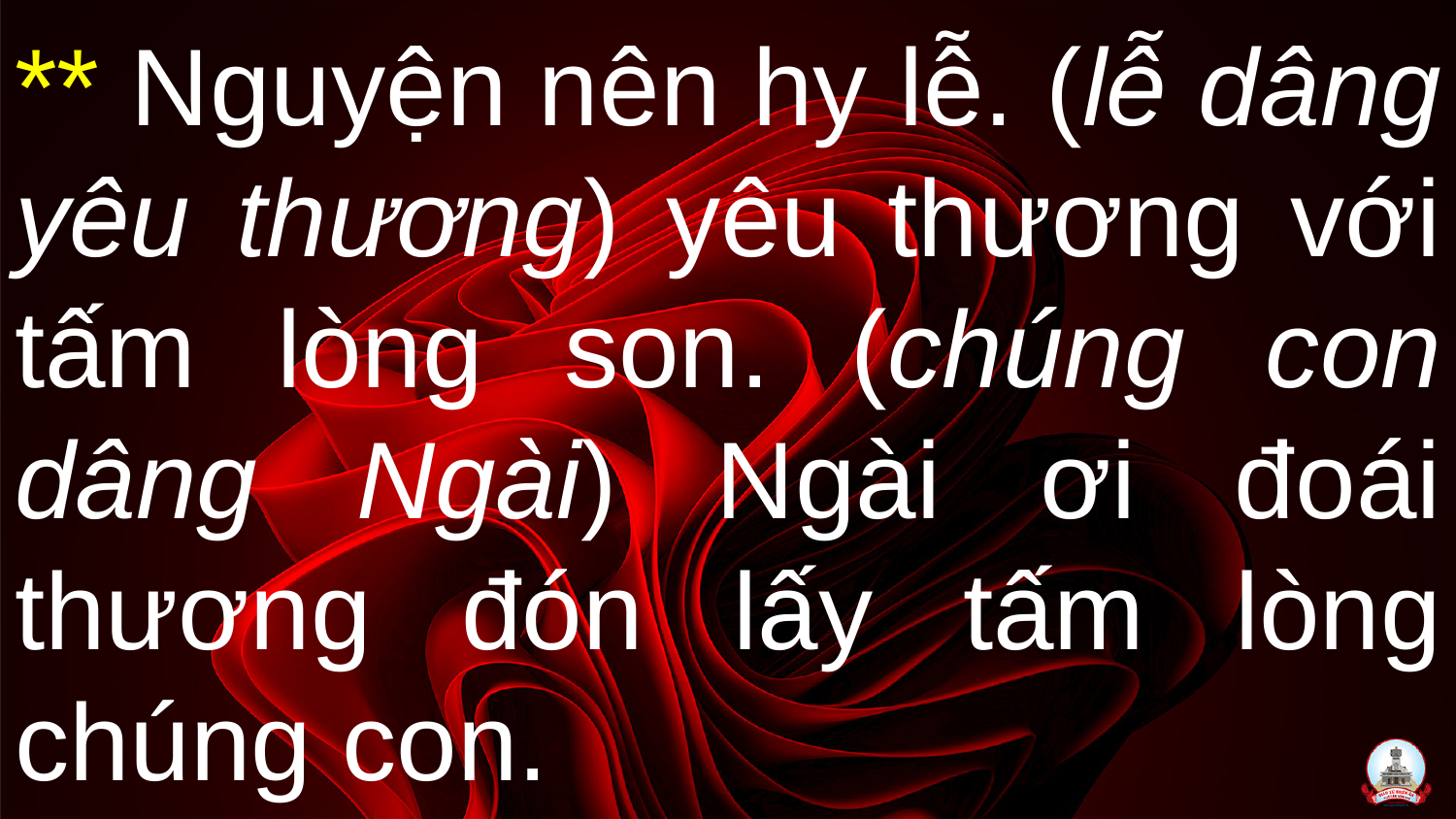

# ** Nguyện nên hy lễ. (lễ dâng yêu thương) yêu thương với tấm lòng son. (chúng con dâng Ngài) Ngài ơi đoái thương đón lấy tấm lòng chúng con.